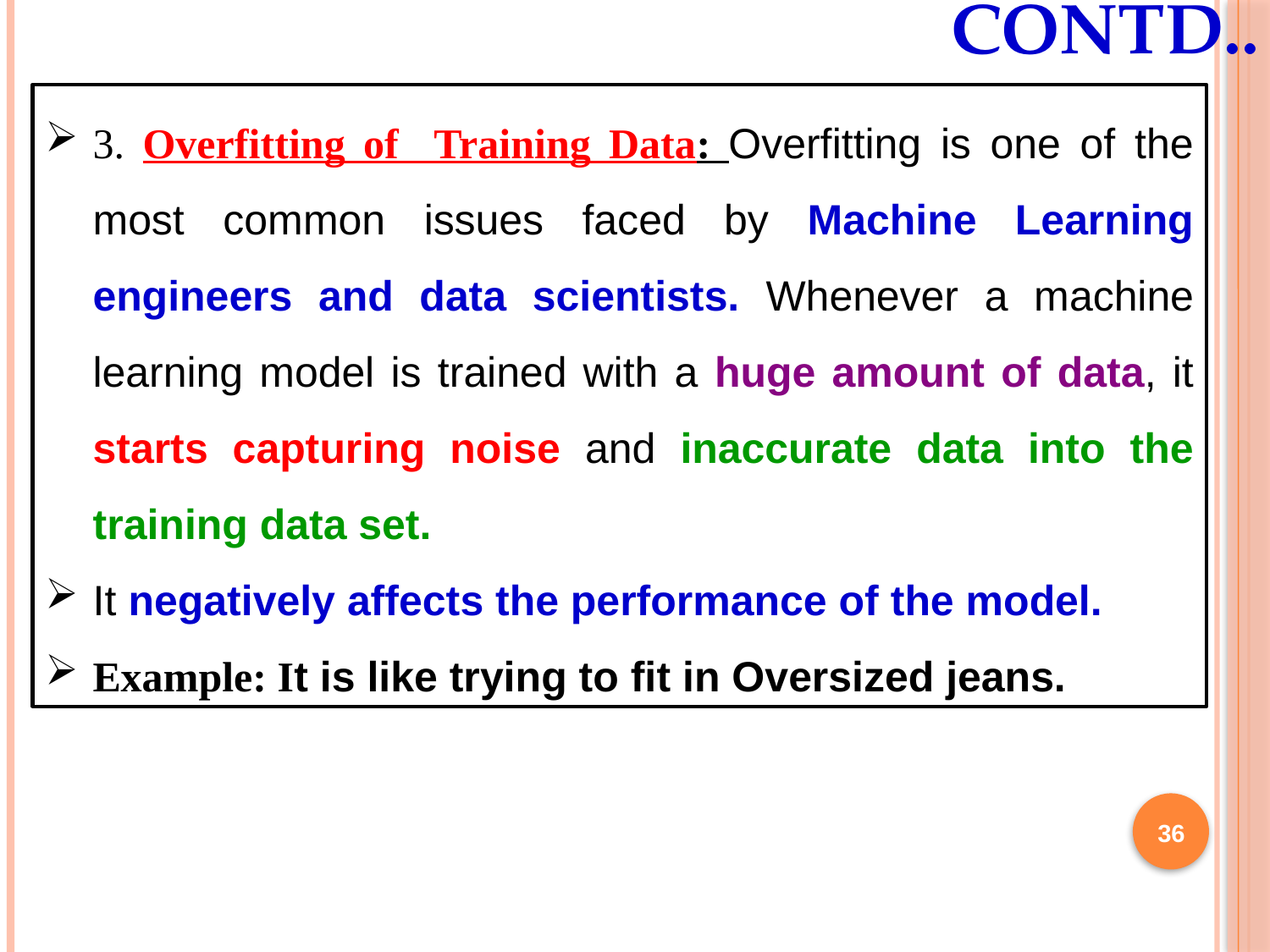

# Contd..

3. Overfitting of  Training Data: Overfitting is one of the most common issues faced by Machine Learning engineers and data scientists. Whenever a machine learning model is trained with a huge amount of data, it starts capturing noise and inaccurate data into the training data set.
It negatively affects the performance of the model.
Example: It is like trying to fit in Oversized jeans.
36